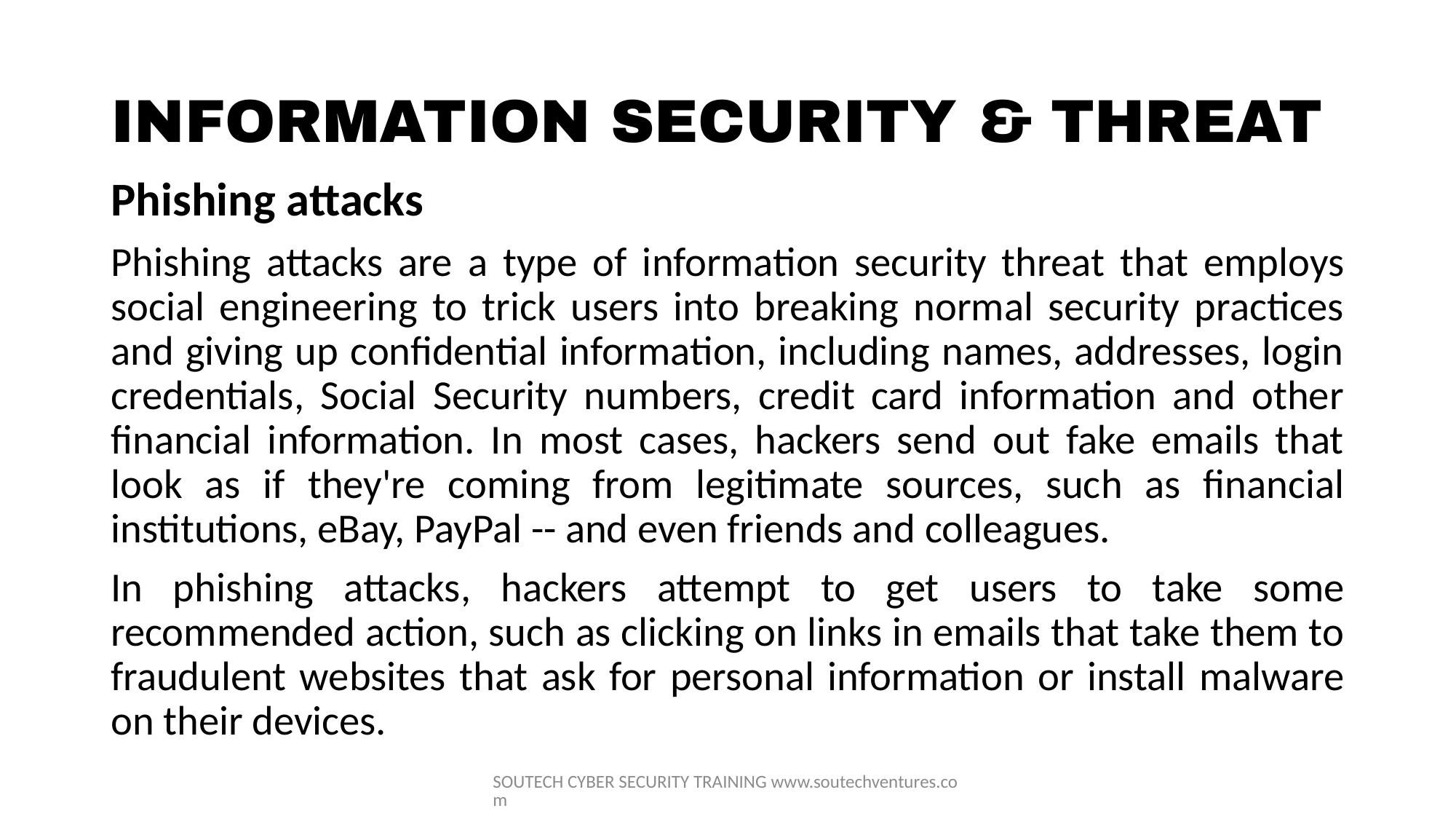

# INFORMATION SECURITY & THREAT
Phishing attacks
Phishing attacks are a type of information security threat that employs social engineering to trick users into breaking normal security practices and giving up confidential information, including names, addresses, login credentials, Social Security numbers, credit card information and other financial information. In most cases, hackers send out fake emails that look as if they're coming from legitimate sources, such as financial institutions, eBay, PayPal -- and even friends and colleagues.
In phishing attacks, hackers attempt to get users to take some recommended action, such as clicking on links in emails that take them to fraudulent websites that ask for personal information or install malware on their devices.
SOUTECH CYBER SECURITY TRAINING www.soutechventures.com